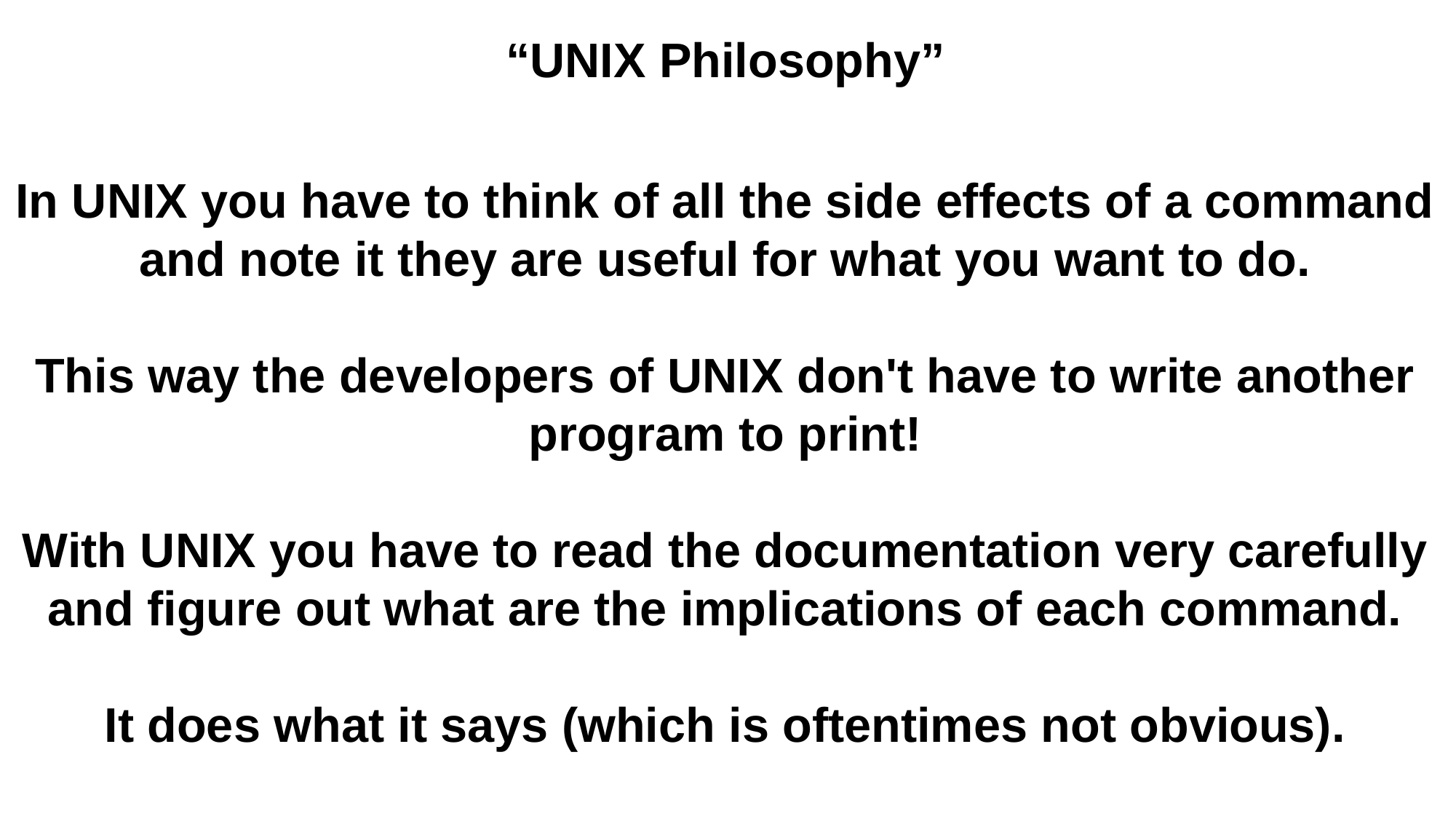

“UNIX Philosophy”

In UNIX you have to think of all the side effects of a command and note it they are useful for what you want to do.

This way the developers of UNIX don't have to write another program to print!

With UNIX you have to read the documentation very carefully and figure out what are the implications of each command.

It does what it says (which is oftentimes not obvious).